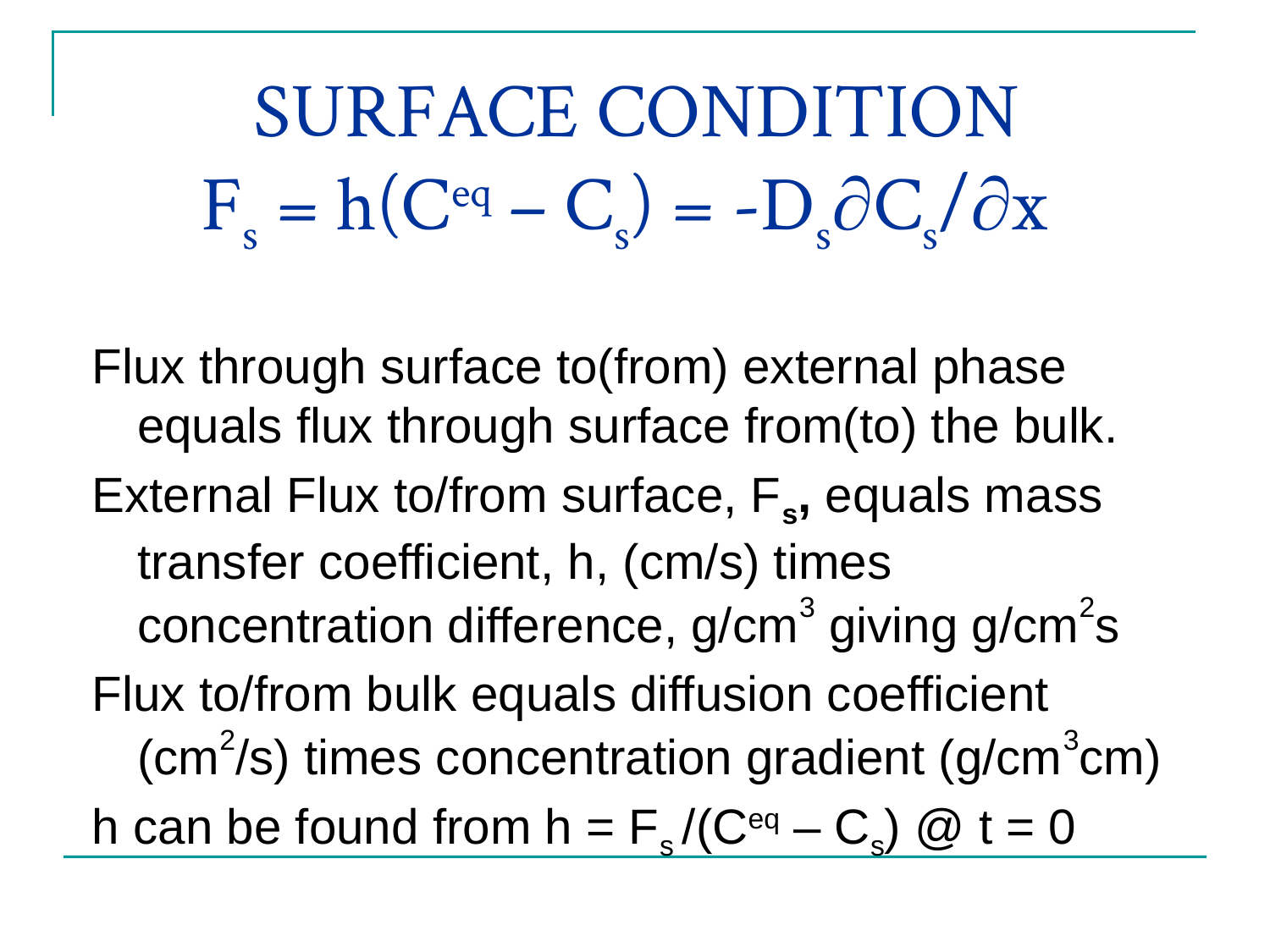

# SURFACE CONDITION Fs = h(Ceq – Cs) = -Ds∂Cs/∂x

Flux through surface to(from) external phase equals flux through surface from(to) the bulk.
External Flux to/from surface, Fs, equals mass transfer coefficient, h, (cm/s) times concentration difference, g/cm3 giving g/cm2s
Flux to/from bulk equals diffusion coefficient (cm2/s) times concentration gradient (g/cm3cm)
h can be found from h = Fs /(Ceq – Cs) @ t = 0